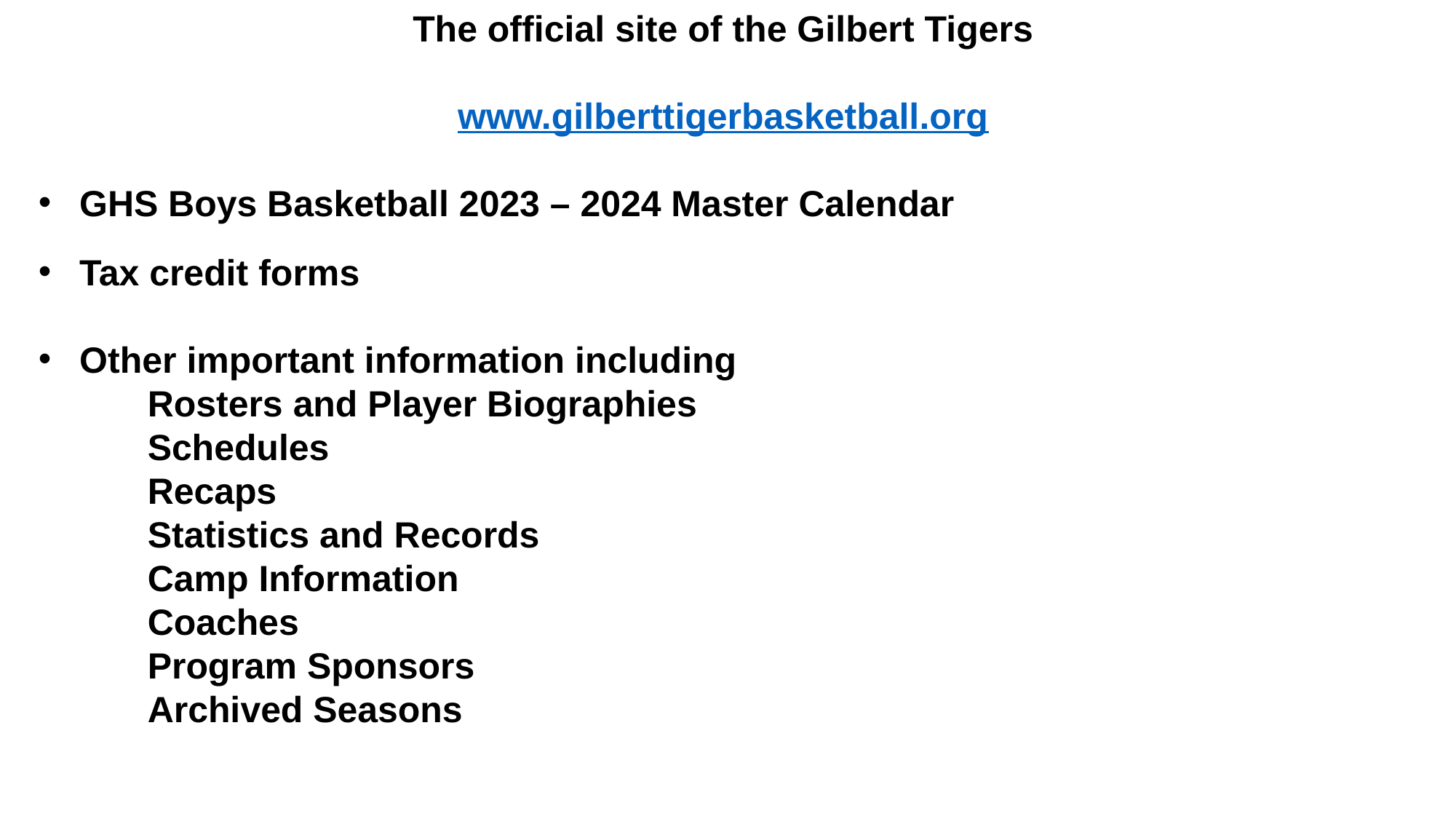

The official site of the Gilbert Tigers

www.gilberttigerbasketball.org

GHS Boys Basketball 2023 – 2024 Master Calendar

Tax credit forms

Other important information including
	Rosters and Player Biographies
	Schedules
	Recaps
	Statistics and Records
	Camp Information
	Coaches
	Program Sponsors
	Archived Seasons